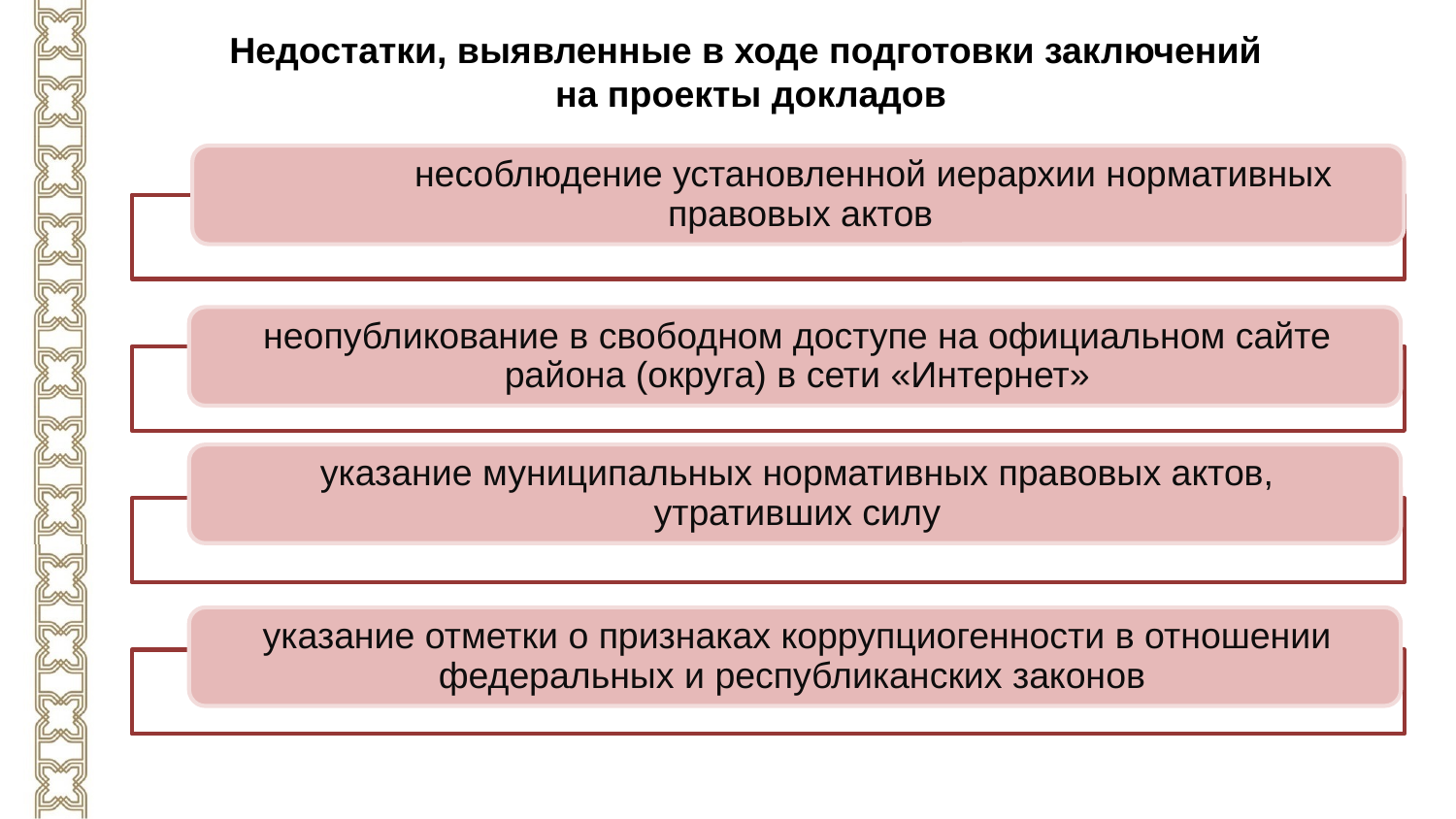

Недостатки, выявленные в ходе подготовки заключений
на проекты докладов
	несоблюдение установленной иерархии нормативных правовых актов
неопубликование в свободном доступе на официальном сайте района (округа) в сети «Интернет»
указание муниципальных нормативных правовых актов, утративших силу
указание отметки о признаках коррупциогенности в отношении федеральных и республиканских законов